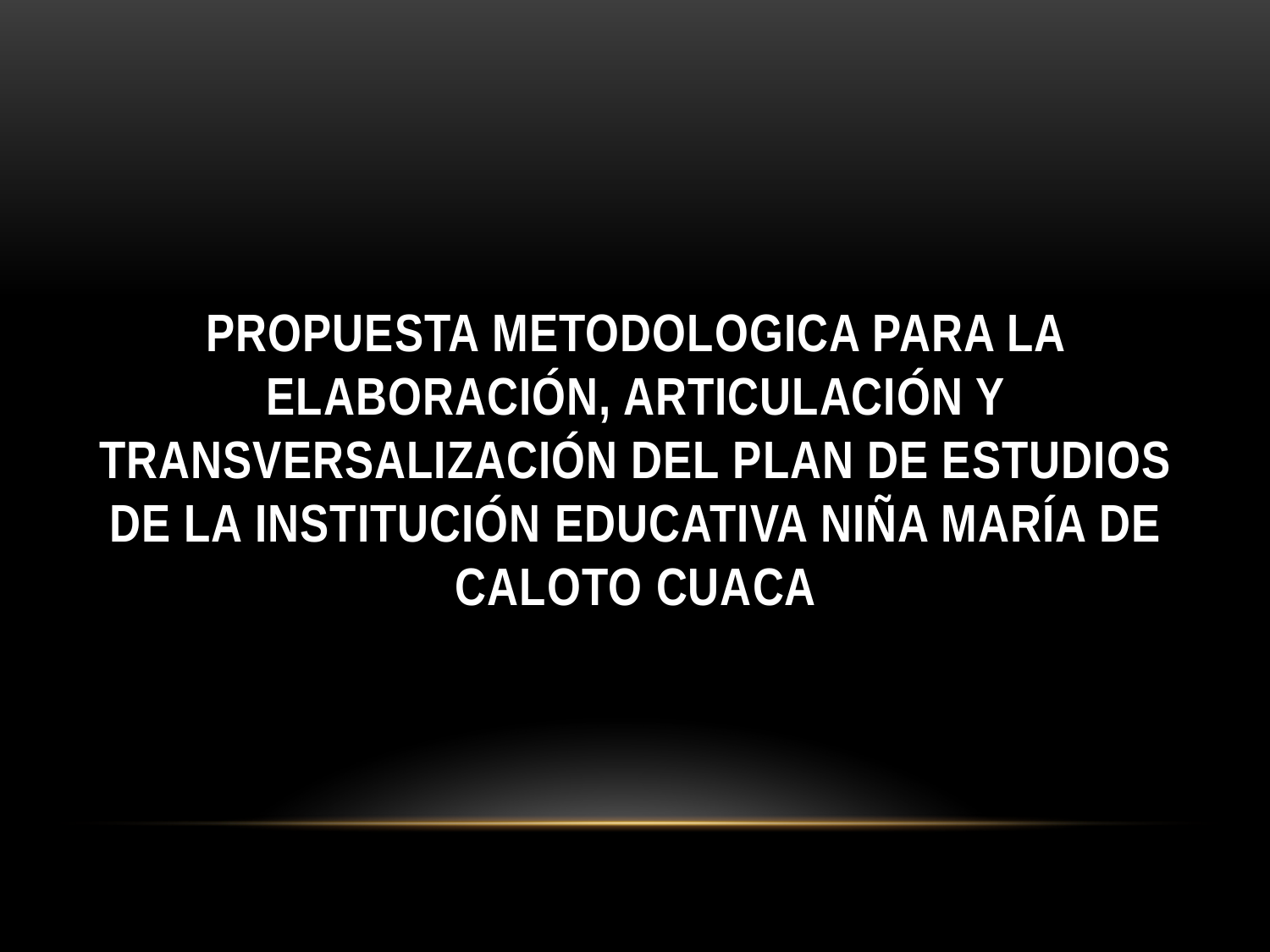

# PROPUESTA METODOLOGICA PARA LA ELABORACIÓN, ARTICULACIÓN Y TRANSVERSALIZACIÓN DEL PLAN DE ESTUDIOS DE LA INSTITUCIÓN EDUCATIVA NIÑA MARÍA DE CALOTO CUACA